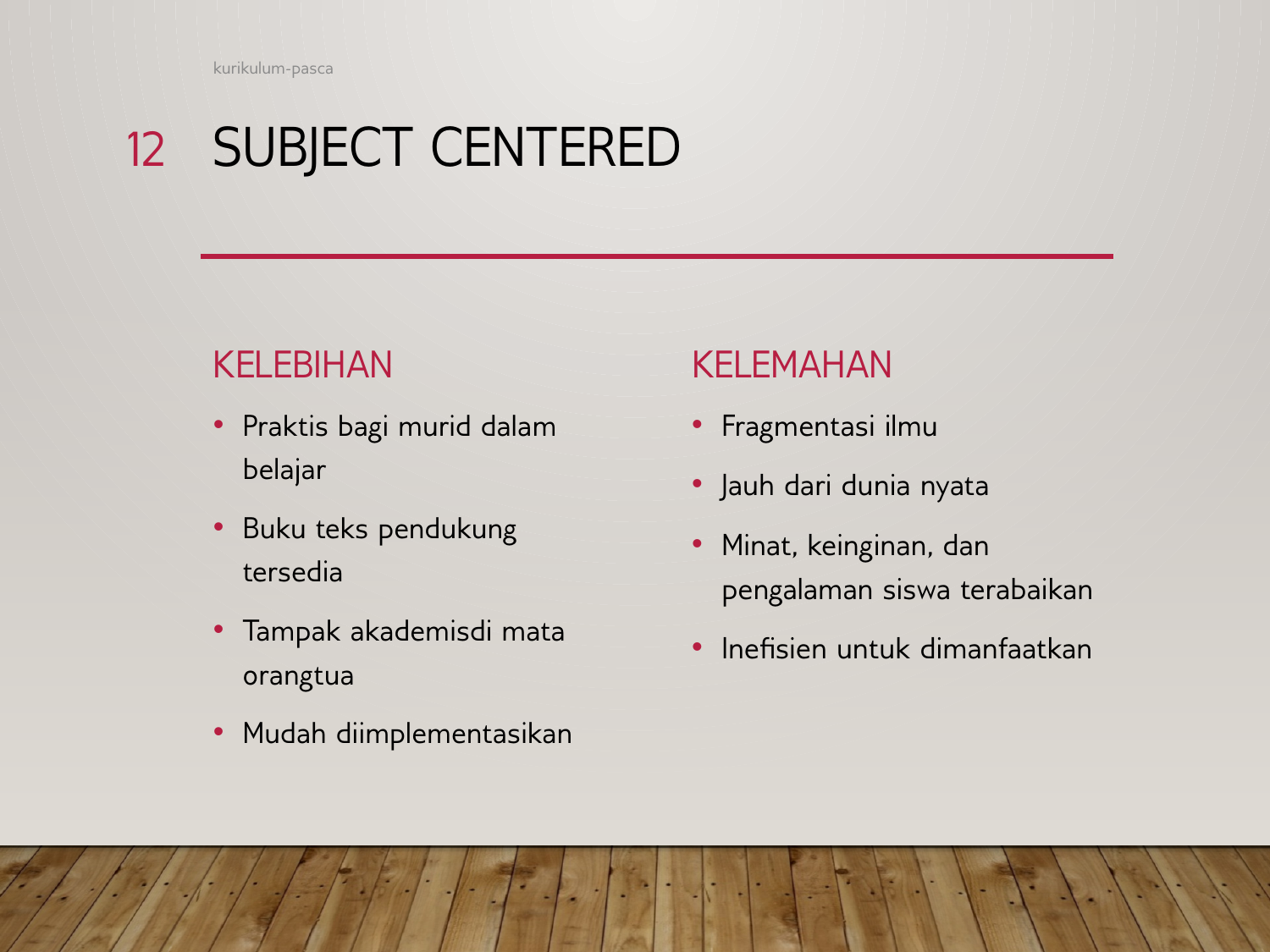

kurikulum-pasca
12
# SUBJECT CENTERED
Kelebihan
kelemahan
Fragmentasi ilmu
Jauh dari dunia nyata
Minat, keinginan, dan pengalaman siswa terabaikan
Inefisien untuk dimanfaatkan

Praktis bagi murid dalam belajar
Buku teks pendukung tersedia
Tampak akademisdi mata orangtua
Mudah diimplementasikan